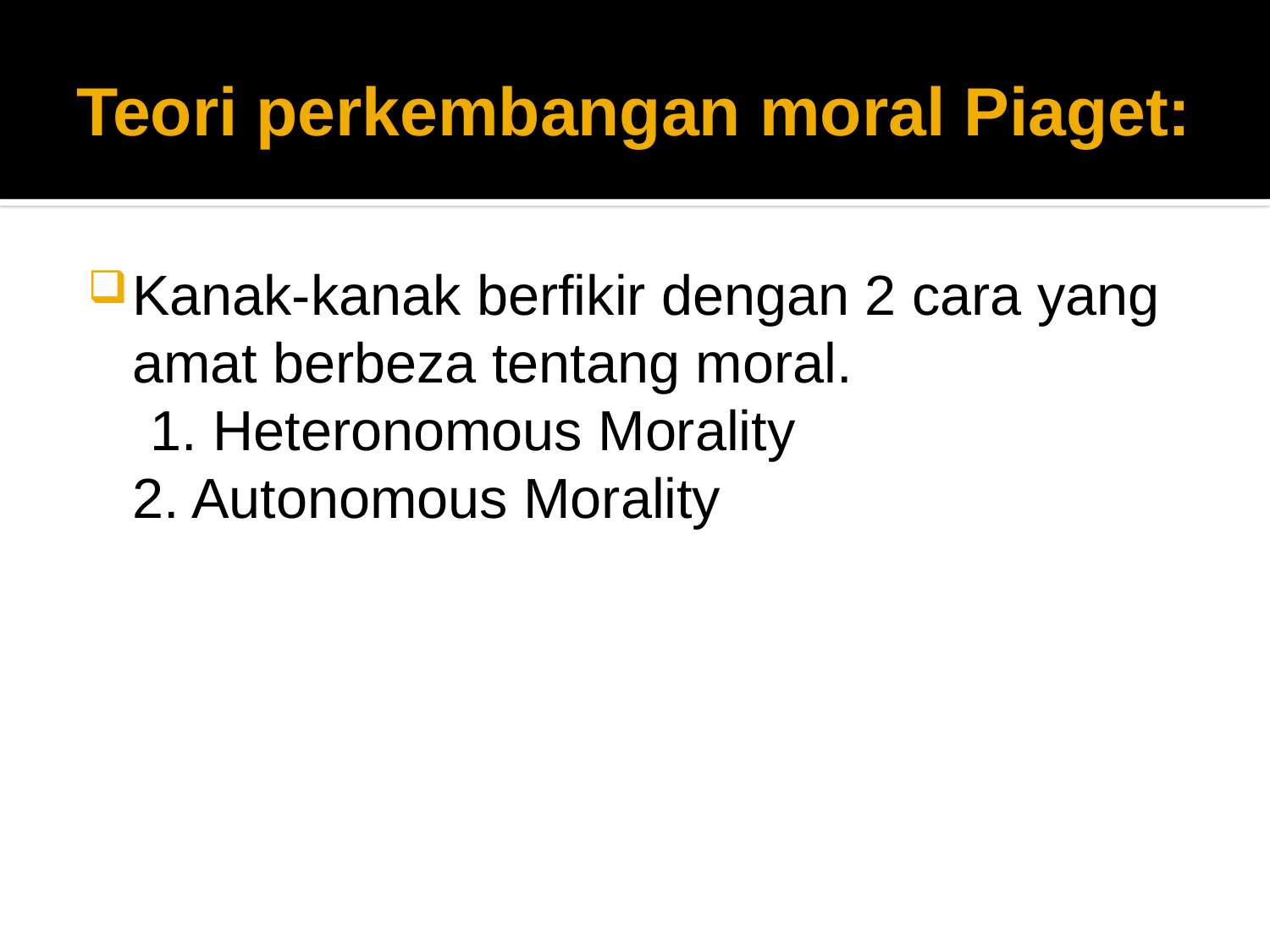

# Teori perkembangan moral Piaget:
Kanak-kanak berfikir dengan 2 cara yang amat berbeza tentang moral.
    1. Heteronomous Morality
2. Autonomous Morality